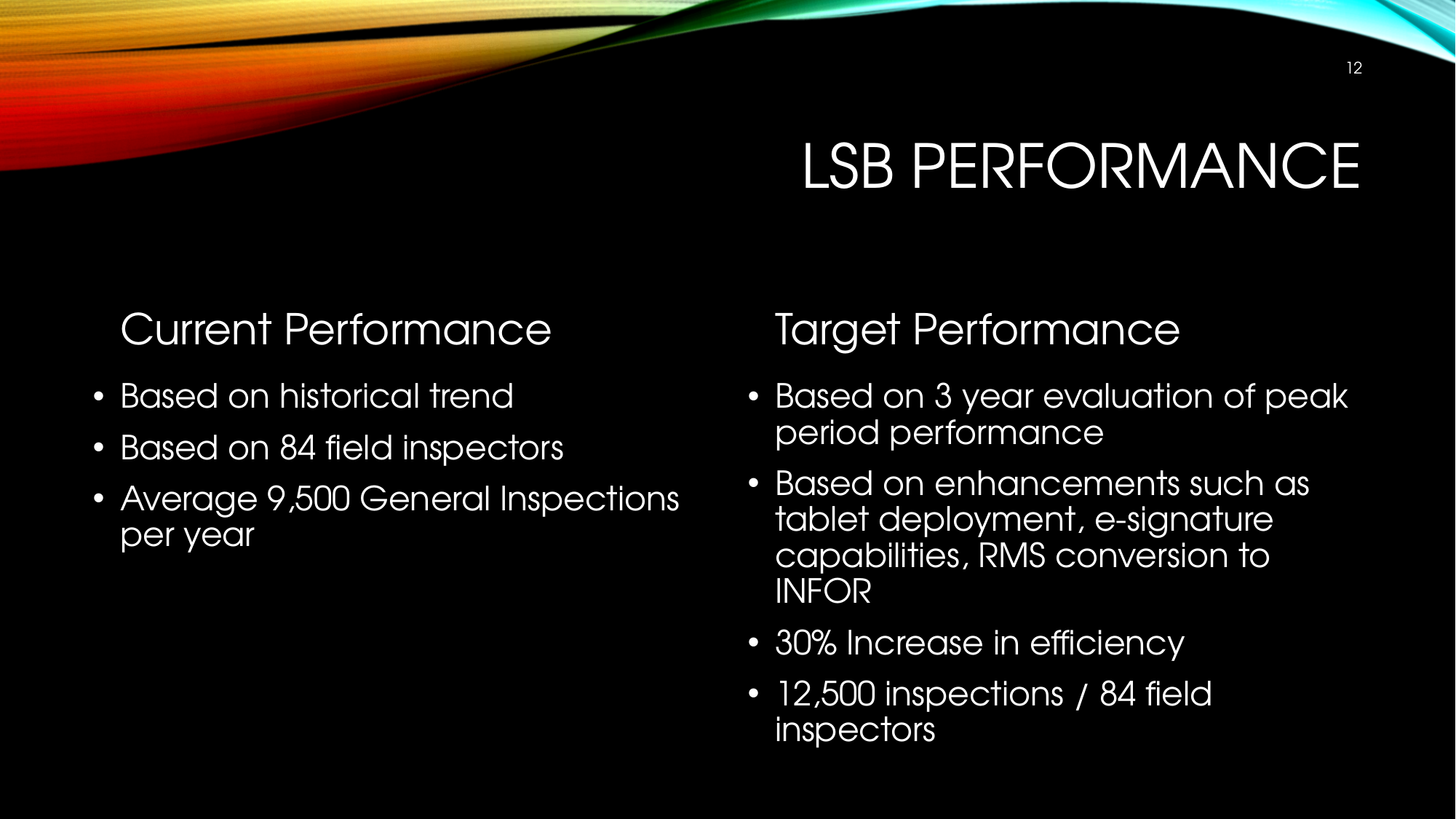

12
# LSB performance
Current Performance
Target Performance
Based on historical trend
Based on 84 field inspectors
Average 9,500 General Inspections per year

Based on 3 year evaluation of peak period performance
Based on enhancements such as tablet deployment, e-signature capabilities, RMS conversion to INFOR
30% Increase in efficiency
12,500 inspections / 84 field inspectors